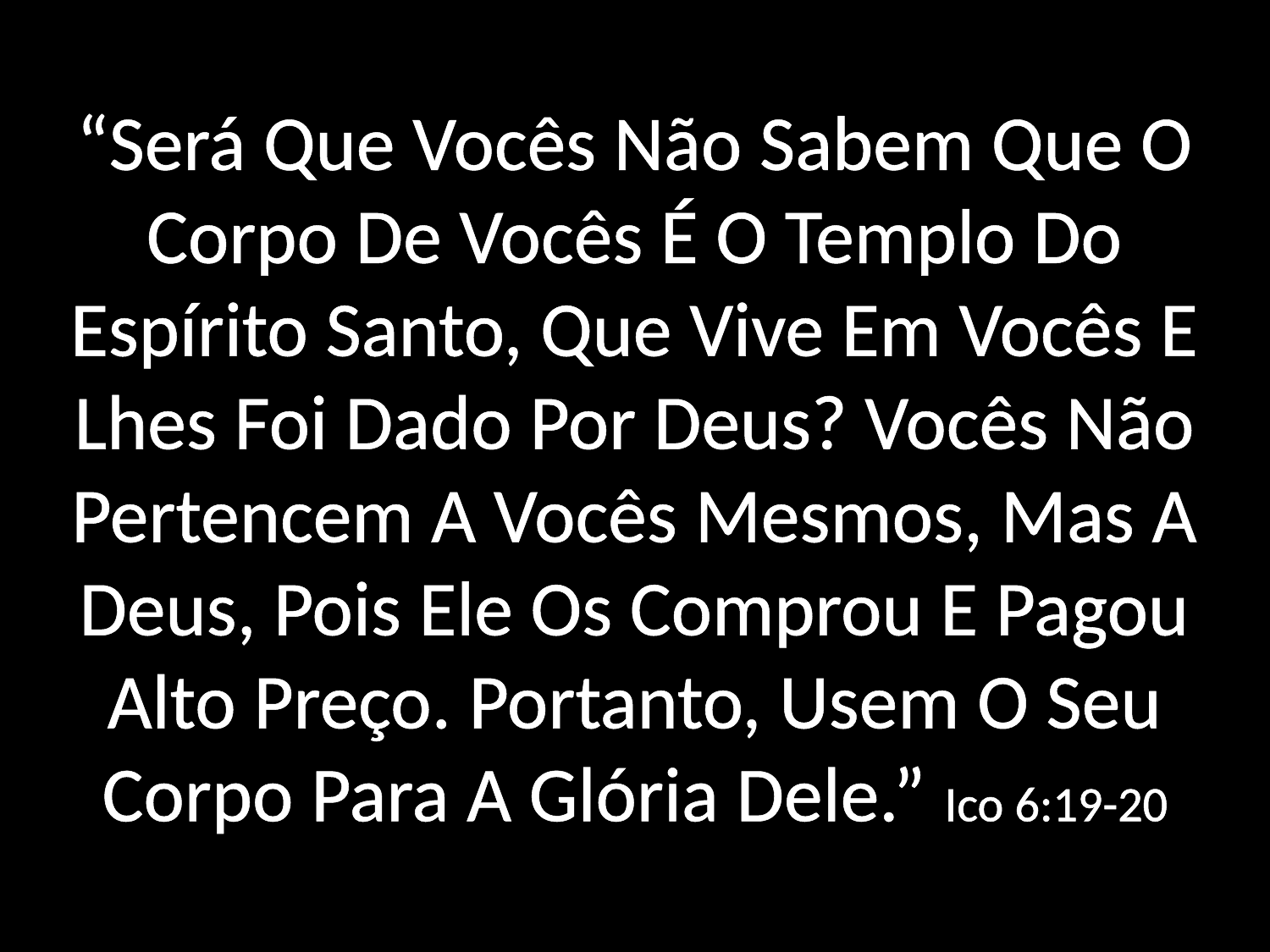

“Será Que Vocês Não Sabem Que O Corpo De Vocês É O Templo Do Espírito Santo, Que Vive Em Vocês E Lhes Foi Dado Por Deus? Vocês Não Pertencem A Vocês Mesmos, Mas A Deus, Pois Ele Os Comprou E Pagou Alto Preço. Portanto, Usem O Seu Corpo Para A Glória Dele.” Ico 6:19-20